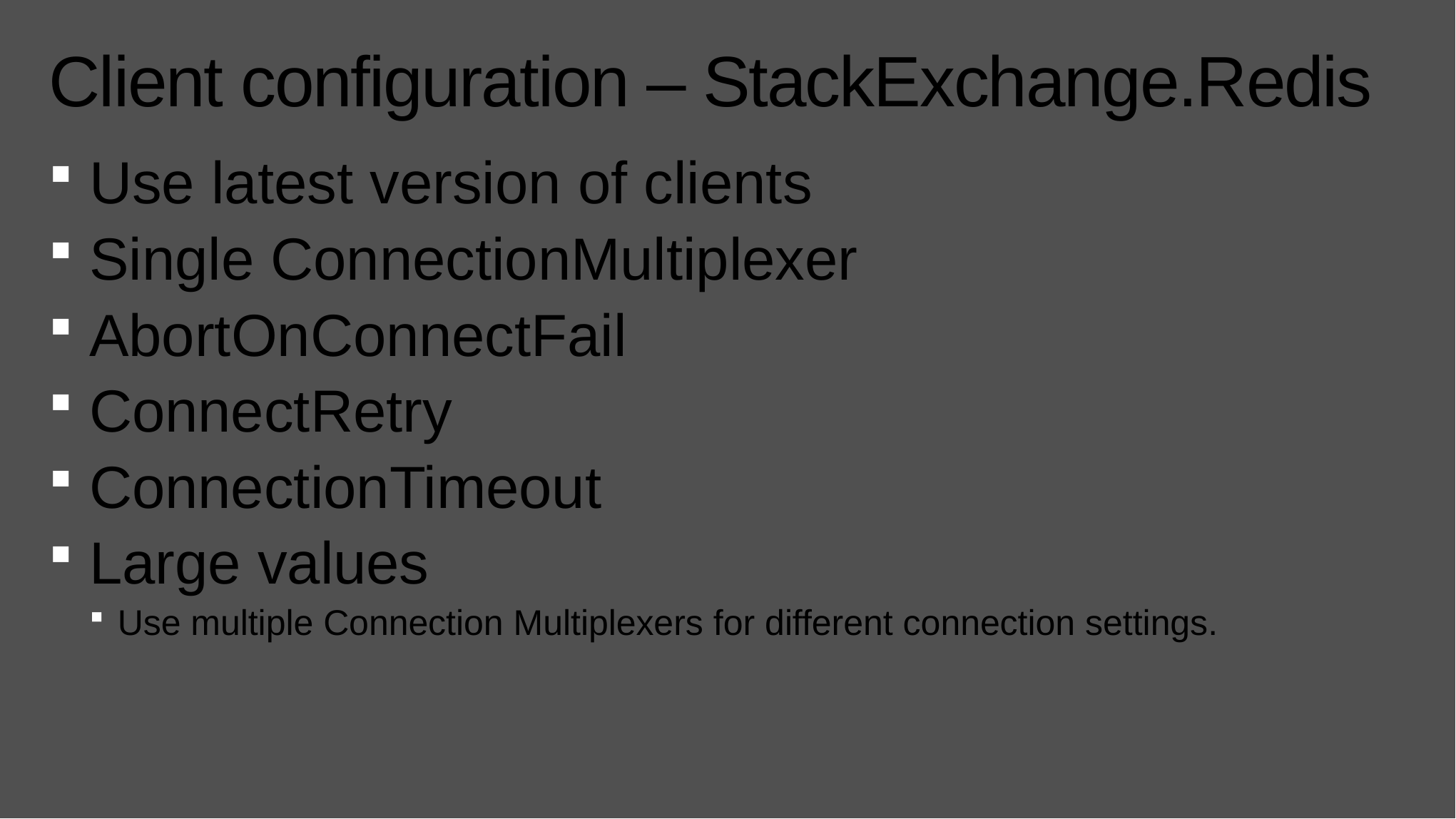

# Client configuration – StackExchange.Redis
Use latest version of clients
Single ConnectionMultiplexer
AbortOnConnectFail
ConnectRetry
ConnectionTimeout
Large values
Use multiple Connection Multiplexers for different connection settings.